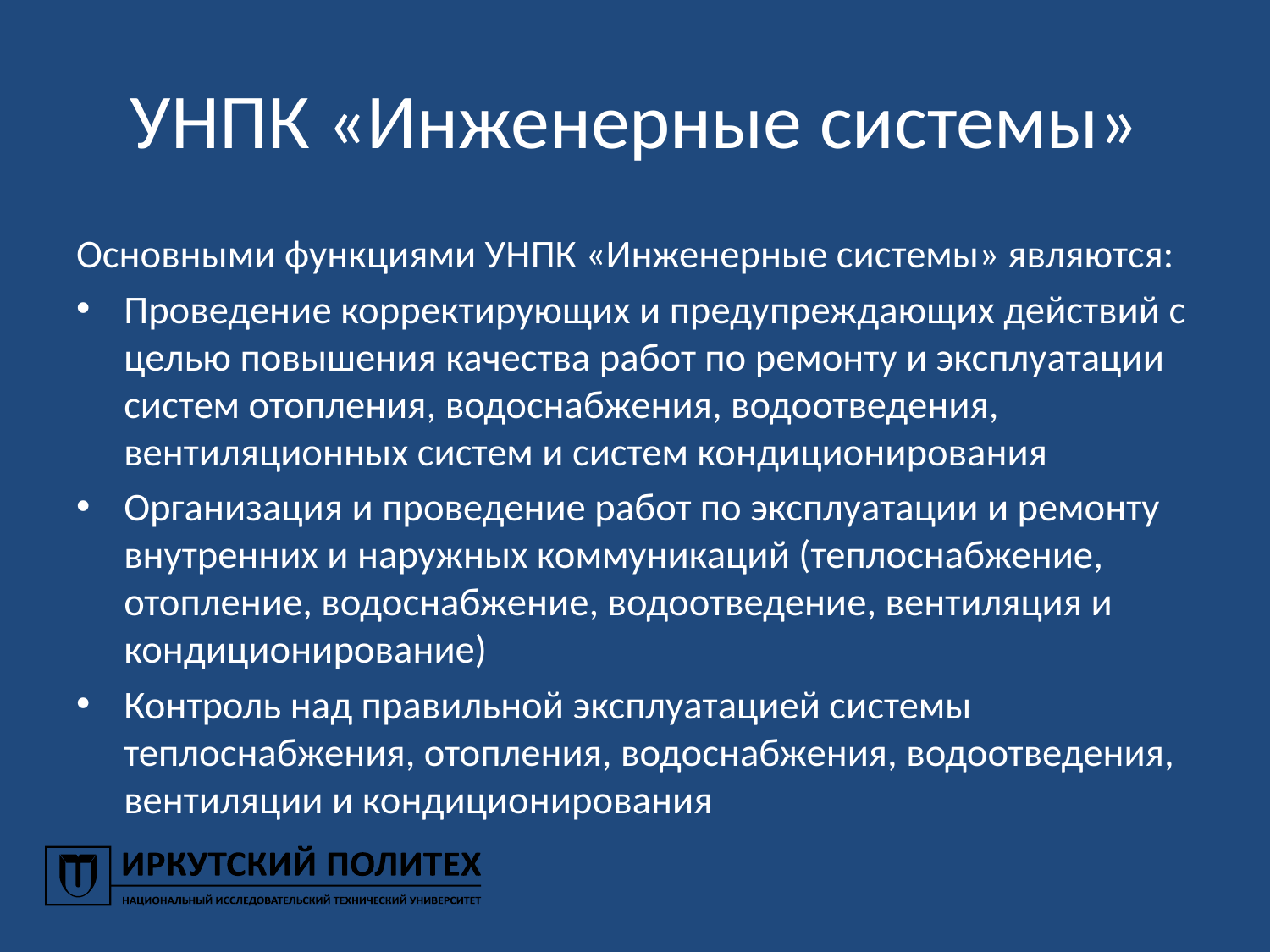

# УНПК «Инженерные системы»
Основными функциями УНПК «Инженерные системы» являются:
Проведение корректирующих и предупреждающих действий с целью повышения качества работ по ремонту и эксплуатации систем отопления, водоснабжения, водоотведения, вентиляционных систем и систем кондиционирования
Организация и проведение работ по эксплуатации и ремонту внутренних и наружных коммуникаций (теплоснабжение, отопление, водоснабжение, водоотведение, вентиляция и кондиционирование)
Контроль над правильной эксплуатацией системы теплоснабжения, отопления, водоснабжения, водоотведения, вентиляции и кондиционирования